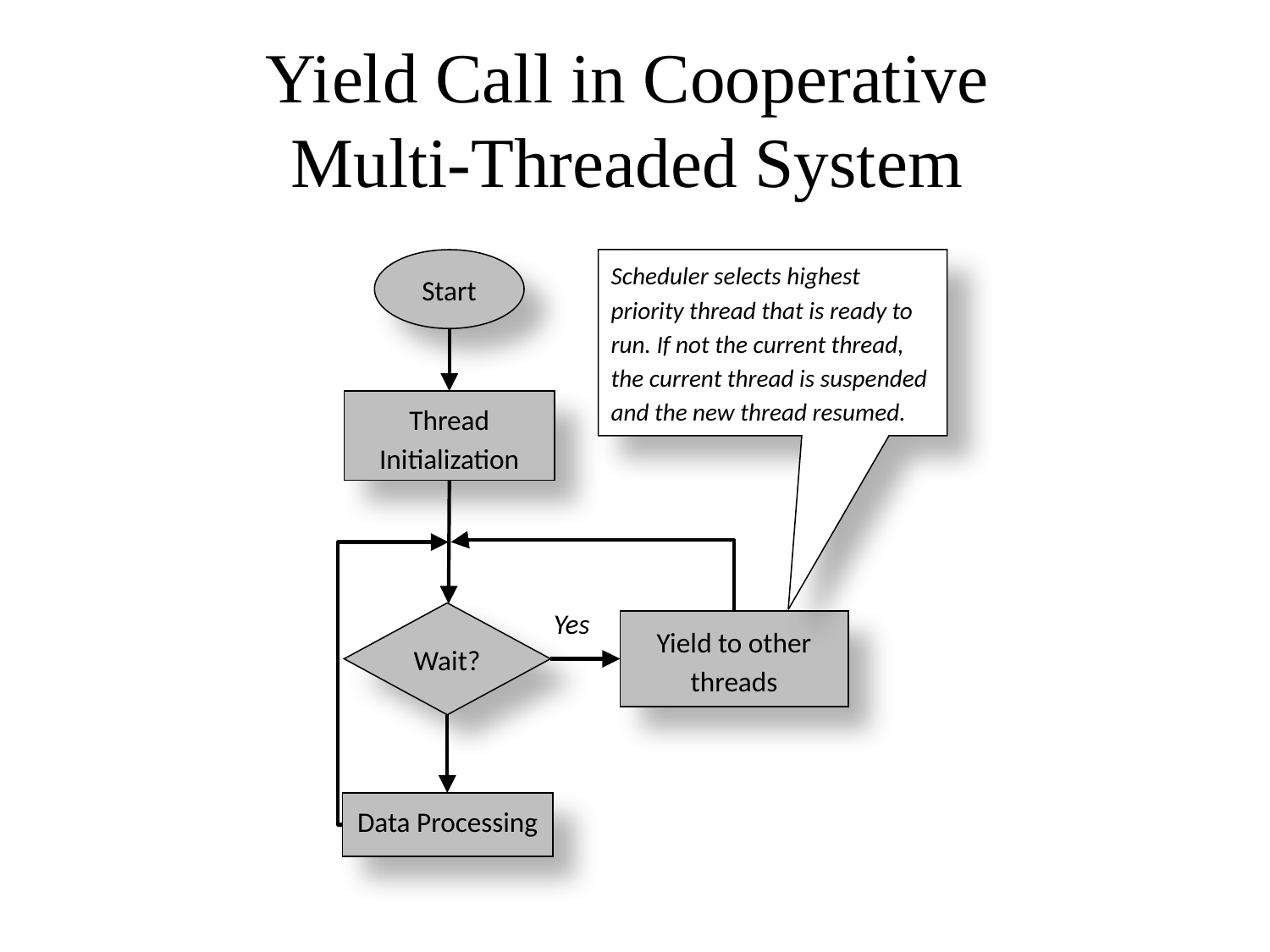

Yield Call in Cooperative
Multi-Threaded System
Scheduler selects highest priority thread that is ready to run. If not the current thread, the current thread is suspended and the new thread resumed.
Start
Thread Initialization
Yes
Wait?
Yield to other threads
Data Processing